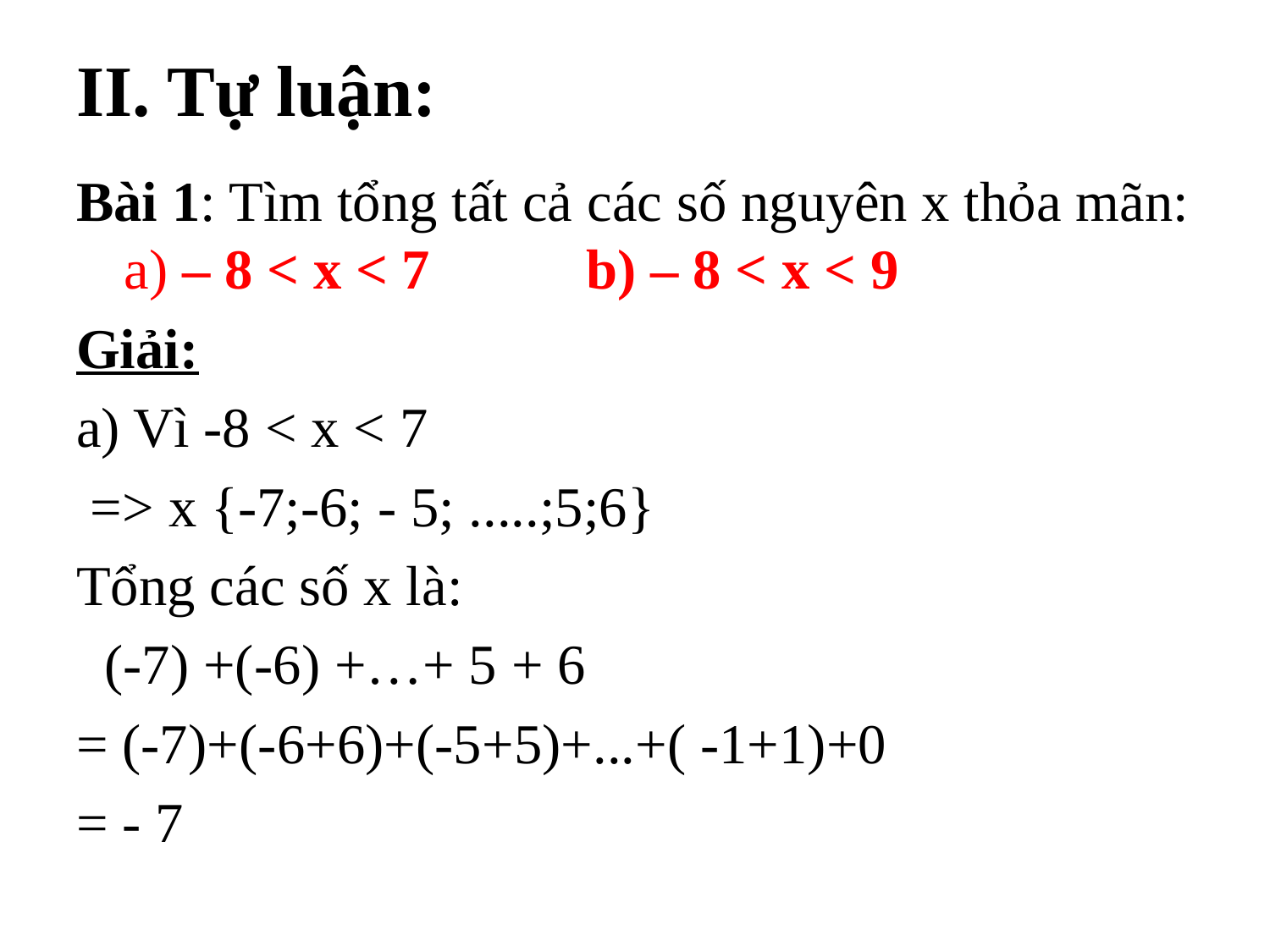

# II. Tự luận:
Bài 1: Tìm tổng tất cả các số nguyên x thỏa mãn: a) – 8 < x < 7           b) – 8 < x < 9
Giải:
a) Vì -8 < x < 7
 => x {-7;-6; - 5; .....;5;6}
Tổng các số x là:
  (-7) +(-6) +…+ 5 + 6
= (-7)+(-6+6)+(-5+5)+...+( -1+1)+0
= - 7